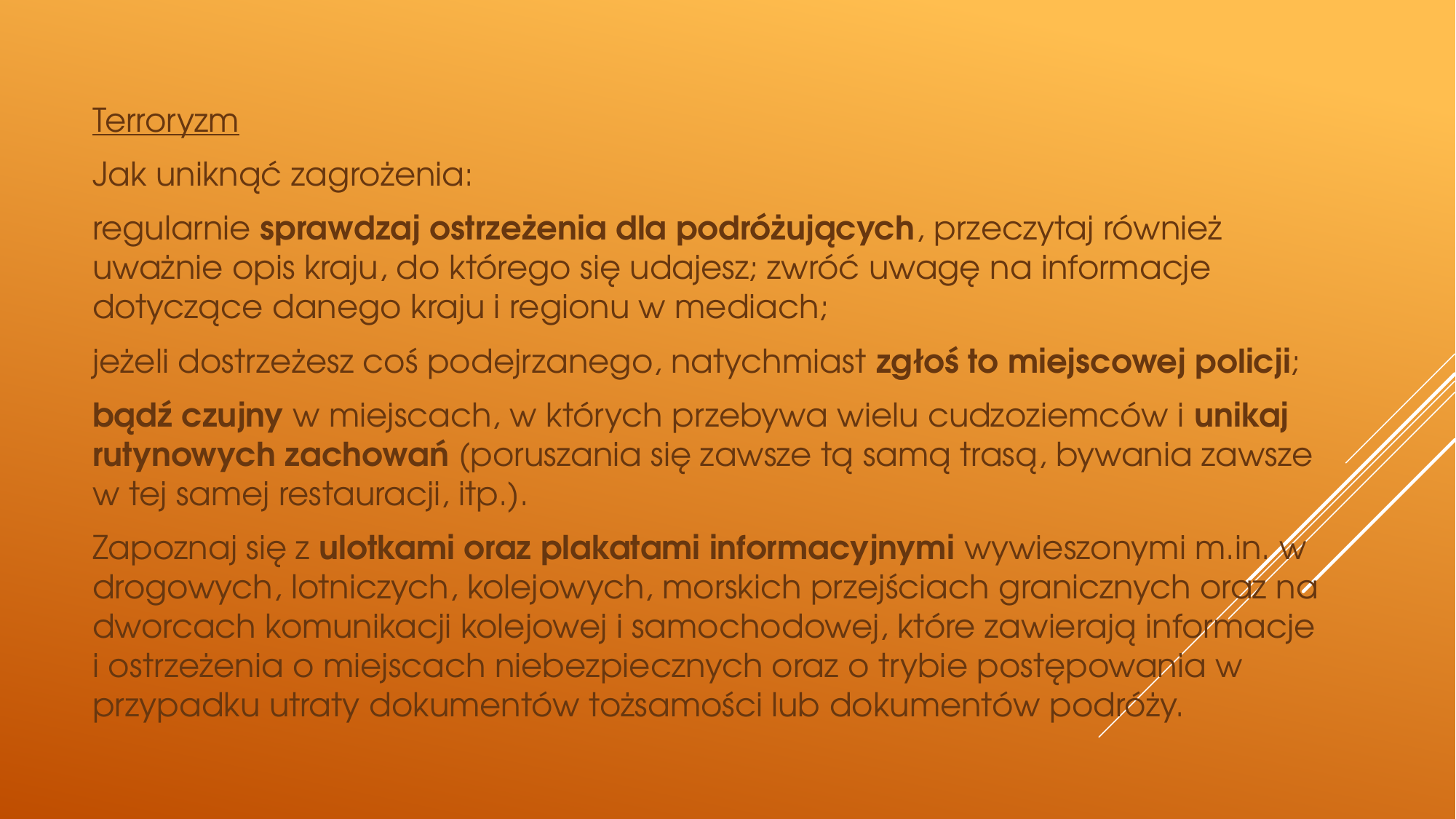

Terroryzm
Jak uniknąć zagrożenia:
regularnie sprawdzaj ostrzeżenia dla podróżujących, przeczytaj również uważnie opis kraju, do którego się udajesz; zwróć uwagę na informacje dotyczące danego kraju i regionu w mediach;
jeżeli dostrzeżesz coś podejrzanego, natychmiast zgłoś to miejscowej policji;
bądź czujny w miejscach, w których przebywa wielu cudzoziemców i unikaj rutynowych zachowań (poruszania się zawsze tą samą trasą, bywania zawsze w tej samej restauracji, itp.).
Zapoznaj się z ulotkami oraz plakatami informacyjnymi wywieszonymi m.in. w drogowych, lotniczych, kolejowych, morskich przejściach granicznych oraz na dworcach komunikacji kolejowej i samochodowej, które zawierają informacje i ostrzeżenia o miejscach niebezpiecznych oraz o trybie postępowania w przypadku utraty dokumentów tożsamości lub dokumentów podróży.